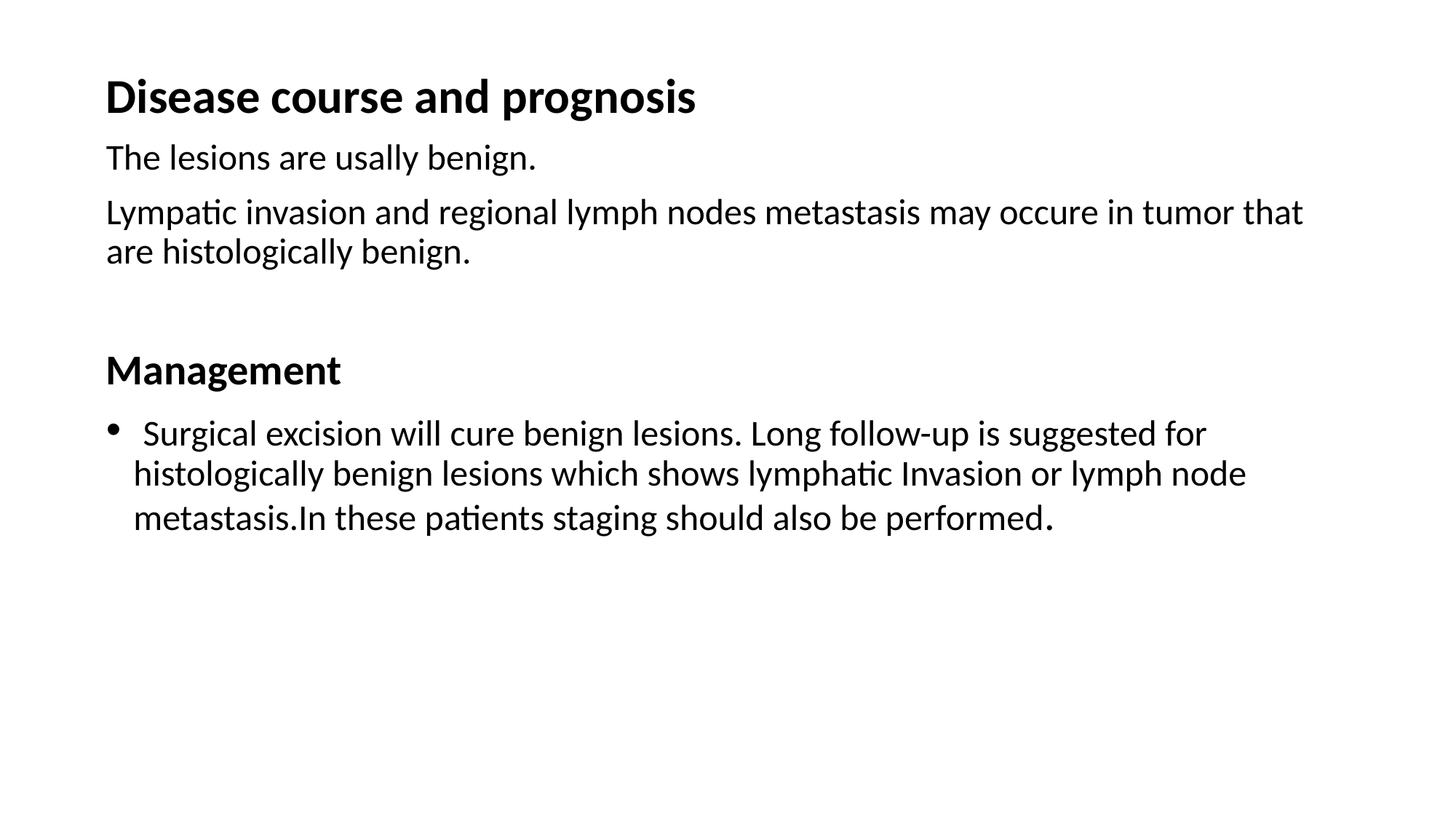

Disease course and prognosis
The lesions are usally benign.
Lympatic invasion and regional lymph nodes metastasis may occure in tumor that are histologically benign.

Management
 Surgical excision will cure benign lesions. Long follow-up is suggested for histologically benign lesions which shows lymphatic Invasion or lymph node metastasis.In these patients staging should also be performed.